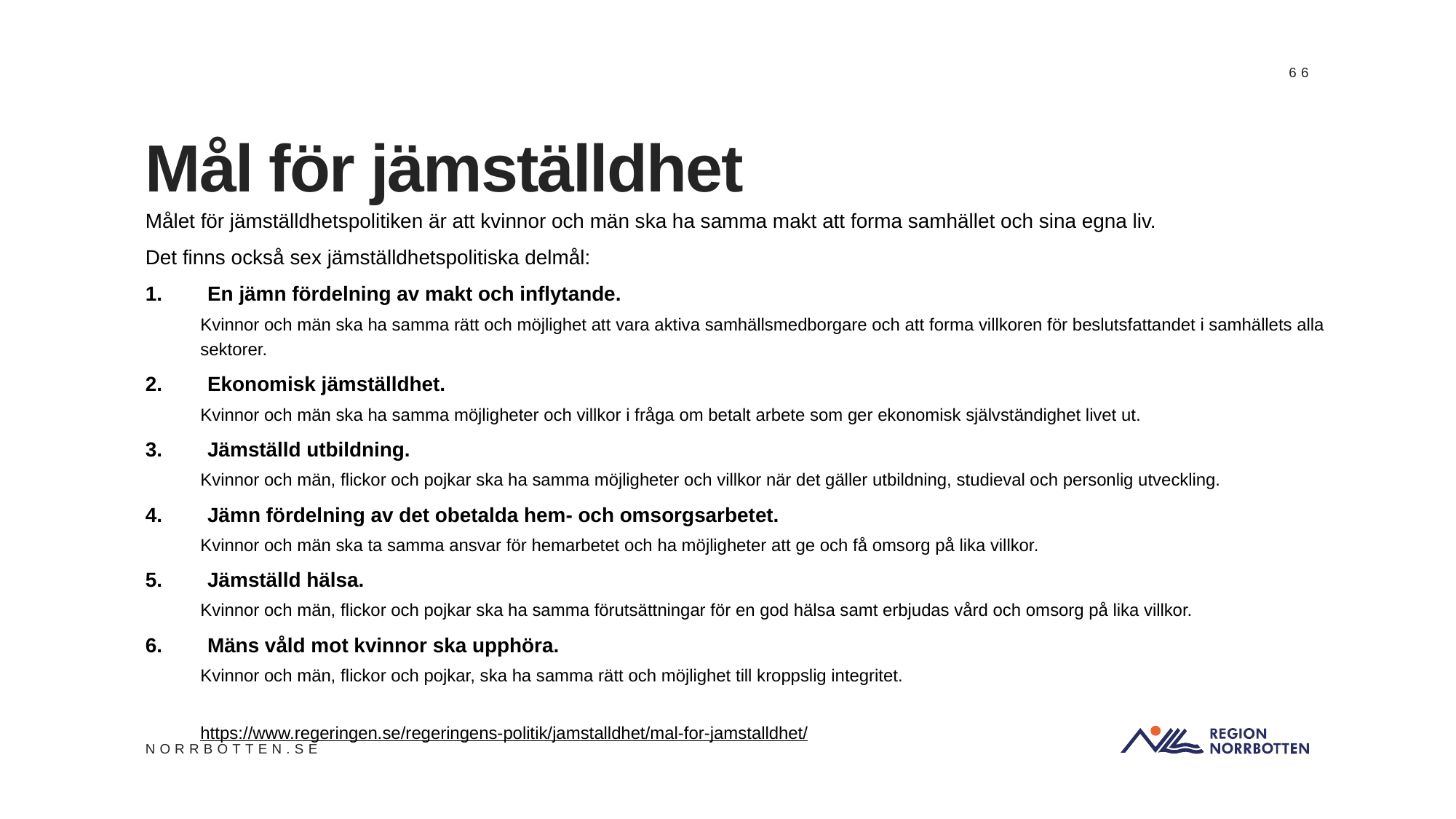

66
# Mål för jämställdhet
Målet för jämställdhetspolitiken är att kvinnor och män ska ha samma makt att forma samhället och sina egna liv.
Det finns också sex jämställdhetspolitiska delmål:
En jämn fördelning av makt och inflytande.
Kvinnor och män ska ha samma rätt och möjlighet att vara aktiva samhällsmedborgare och att forma villkoren för beslutsfattandet i samhällets alla sektorer.
Ekonomisk jämställdhet.
Kvinnor och män ska ha samma möjligheter och villkor i fråga om betalt arbete som ger ekonomisk självständighet livet ut.
Jämställd utbildning.
Kvinnor och män, flickor och pojkar ska ha samma möjligheter och villkor när det gäller utbildning, studieval och personlig utveckling.
Jämn fördelning av det obetalda hem- och omsorgsarbetet.
Kvinnor och män ska ta samma ansvar för hemarbetet och ha möjligheter att ge och få omsorg på lika villkor.
Jämställd hälsa.
Kvinnor och män, flickor och pojkar ska ha samma förutsättningar för en god hälsa samt erbjudas vård och omsorg på lika villkor.
Mäns våld mot kvinnor ska upphöra.
Kvinnor och män, flickor och pojkar, ska ha samma rätt och möjlighet till kroppslig integritet.

https://www.regeringen.se/regeringens-politik/jamstalldhet/mal-for-jamstalldhet/